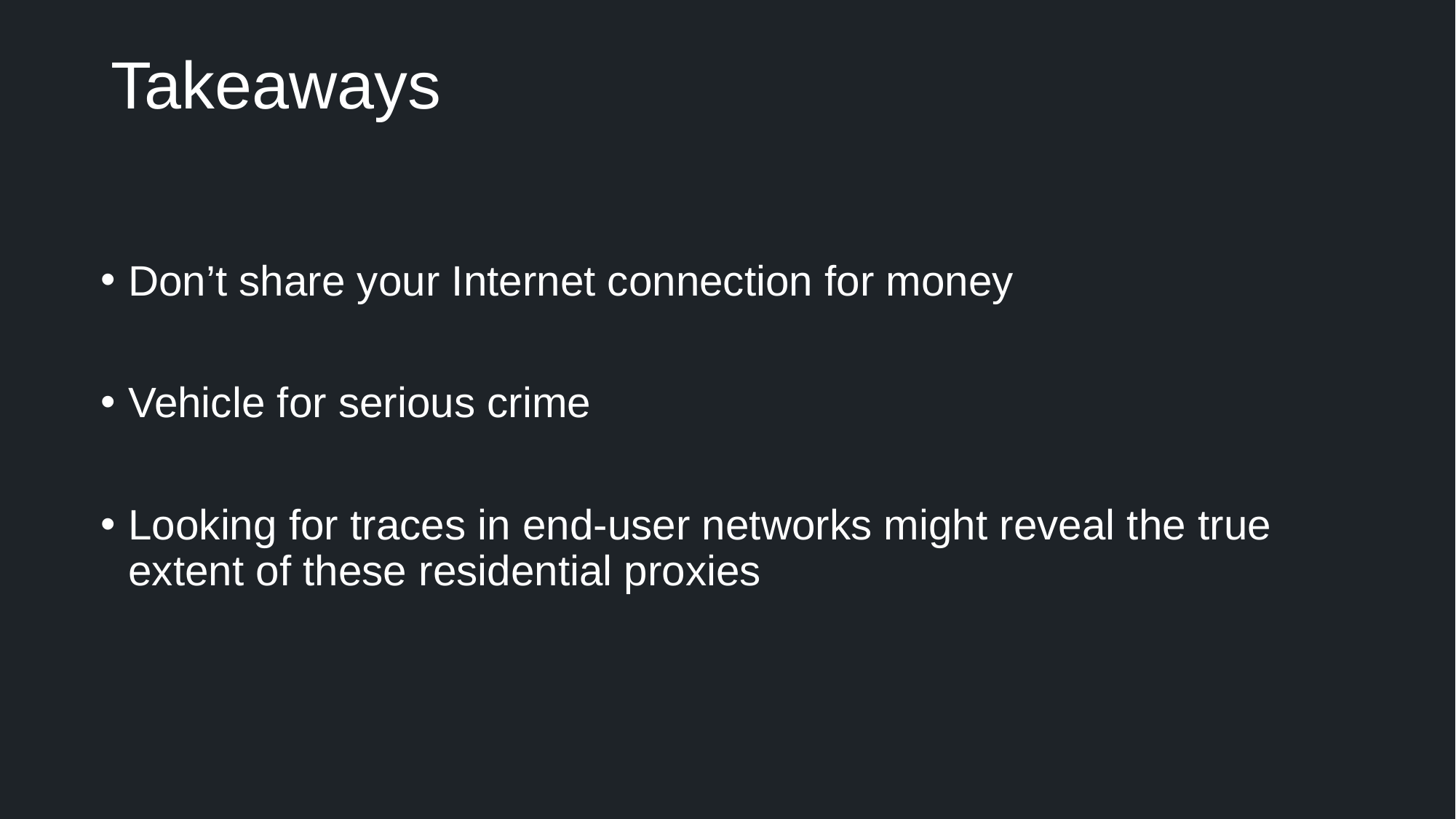

Takeaways

Don’t share your Internet connection for money

Vehicle for serious crime

Looking for traces in end-user networks might reveal the true extent of these residential proxies